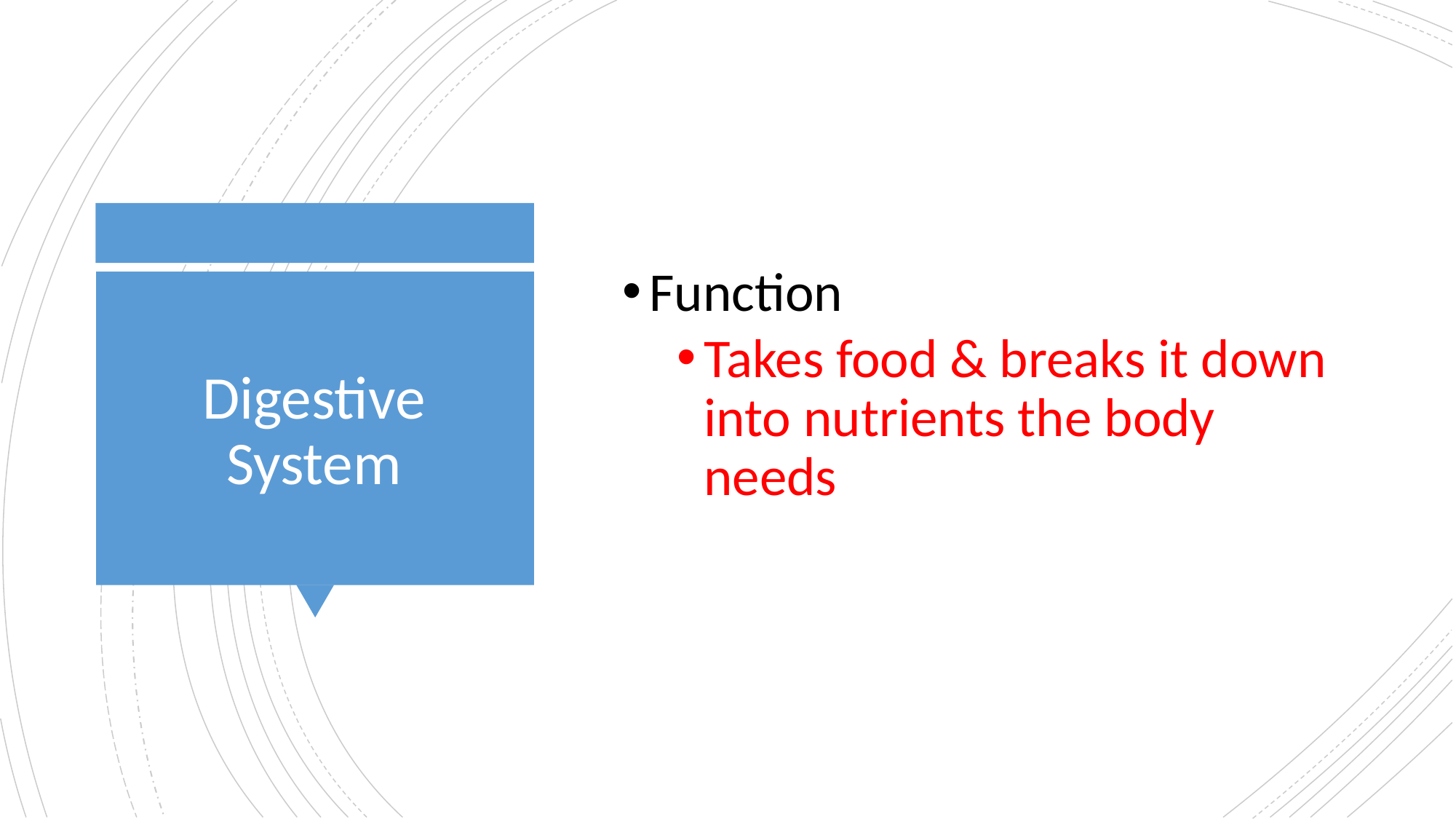

Function
Takes food & breaks it down into nutrients the body needs

# Digestive System